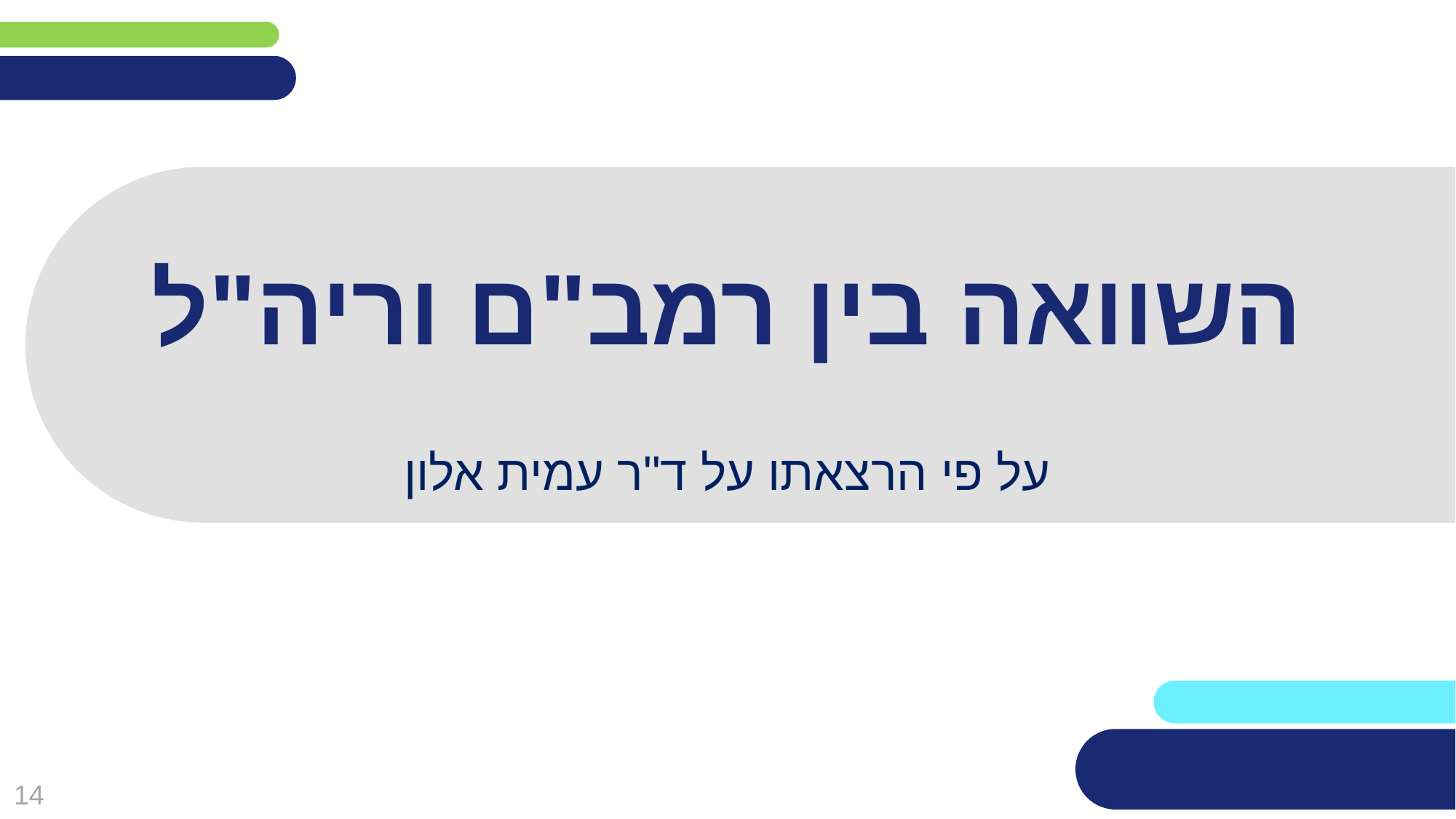

(אין צורך להשאיר את הכיתובים "שם הפרק" , "כותרת משנה", מחקו אותם וכתבו רק את הפרטים עצמם).
# השוואה בין רמב"ם וריה"ל
על פי הרצאתו על ד"ר עמית אלון